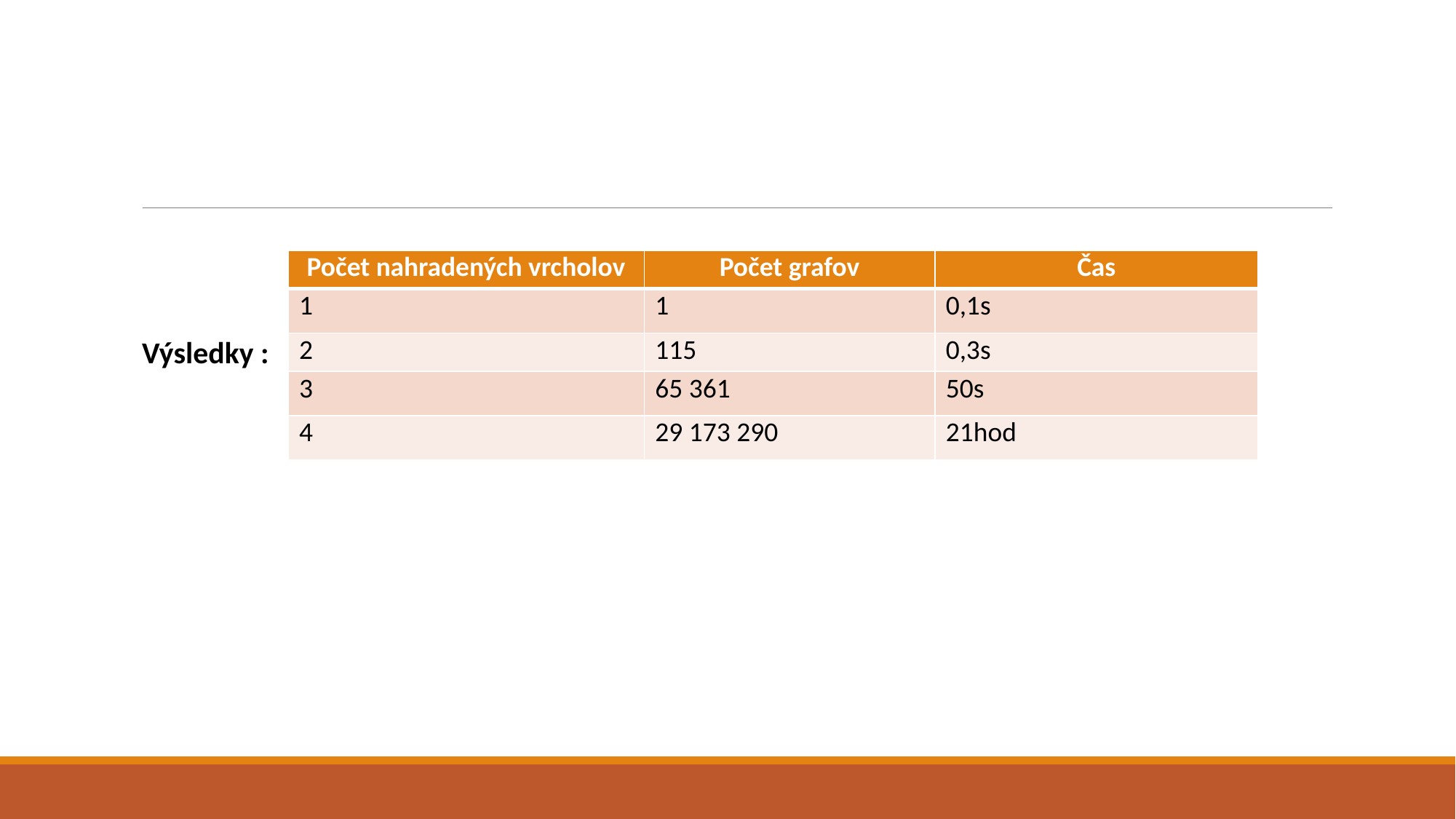

Výsledky :
| Počet nahradených vrcholov | Počet grafov | Čas |
| --- | --- | --- |
| 1 | 1 | 0,1s |
| 2 | 115 | 0,3s |
| 3 | 65 361 | 50s |
| 4 | 29 173 290 | 21hod |